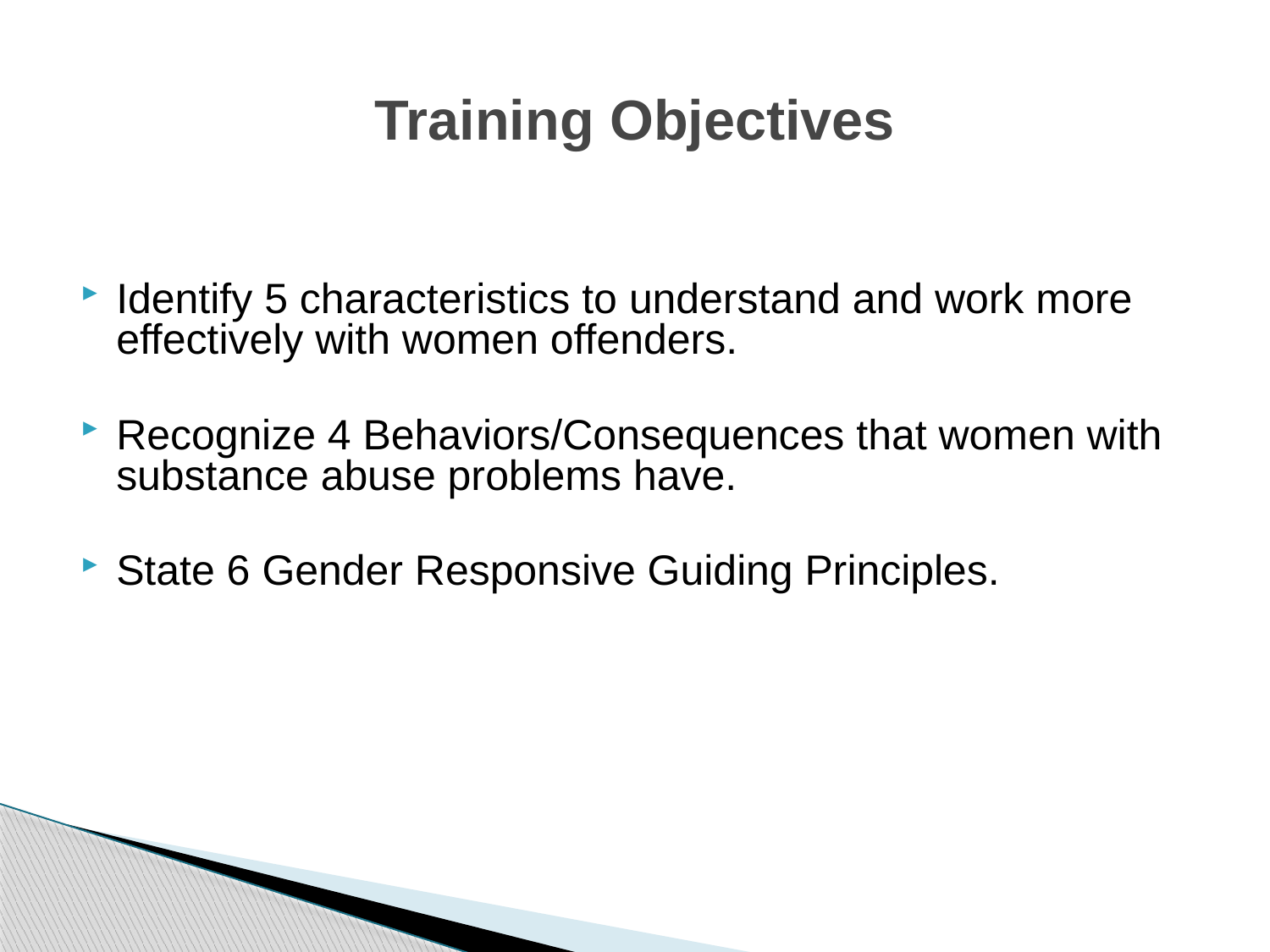

Training Objectives
Identify 5 characteristics to understand and work more effectively with women offenders.

Recognize 4 Behaviors/Consequences that women with substance abuse problems have.

State 6 Gender Responsive Guiding Principles.